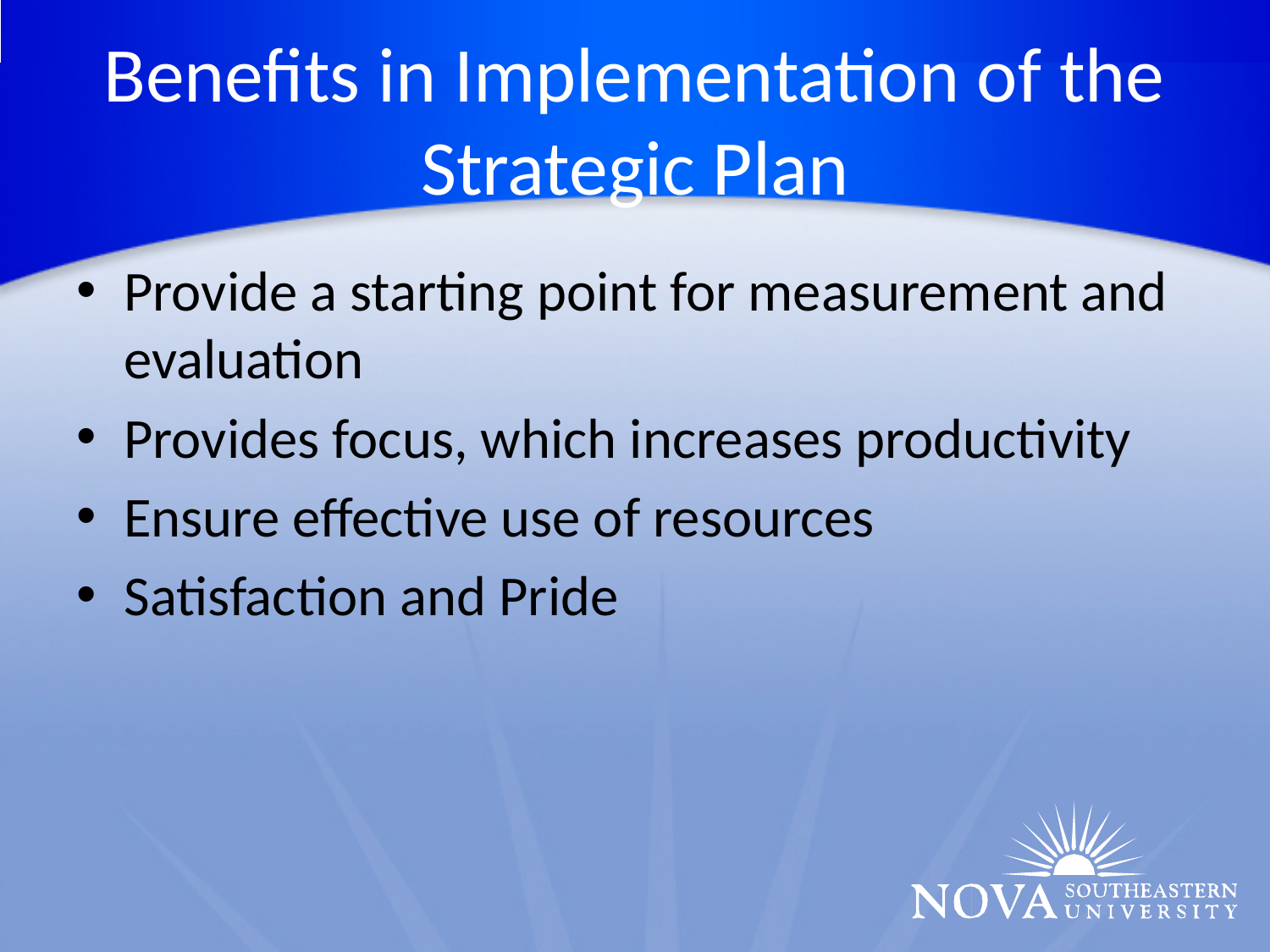

# Benefits in Implementation of the Strategic Plan
Provide a starting point for measurement and evaluation
Provides focus, which increases productivity
Ensure effective use of resources
Satisfaction and Pride